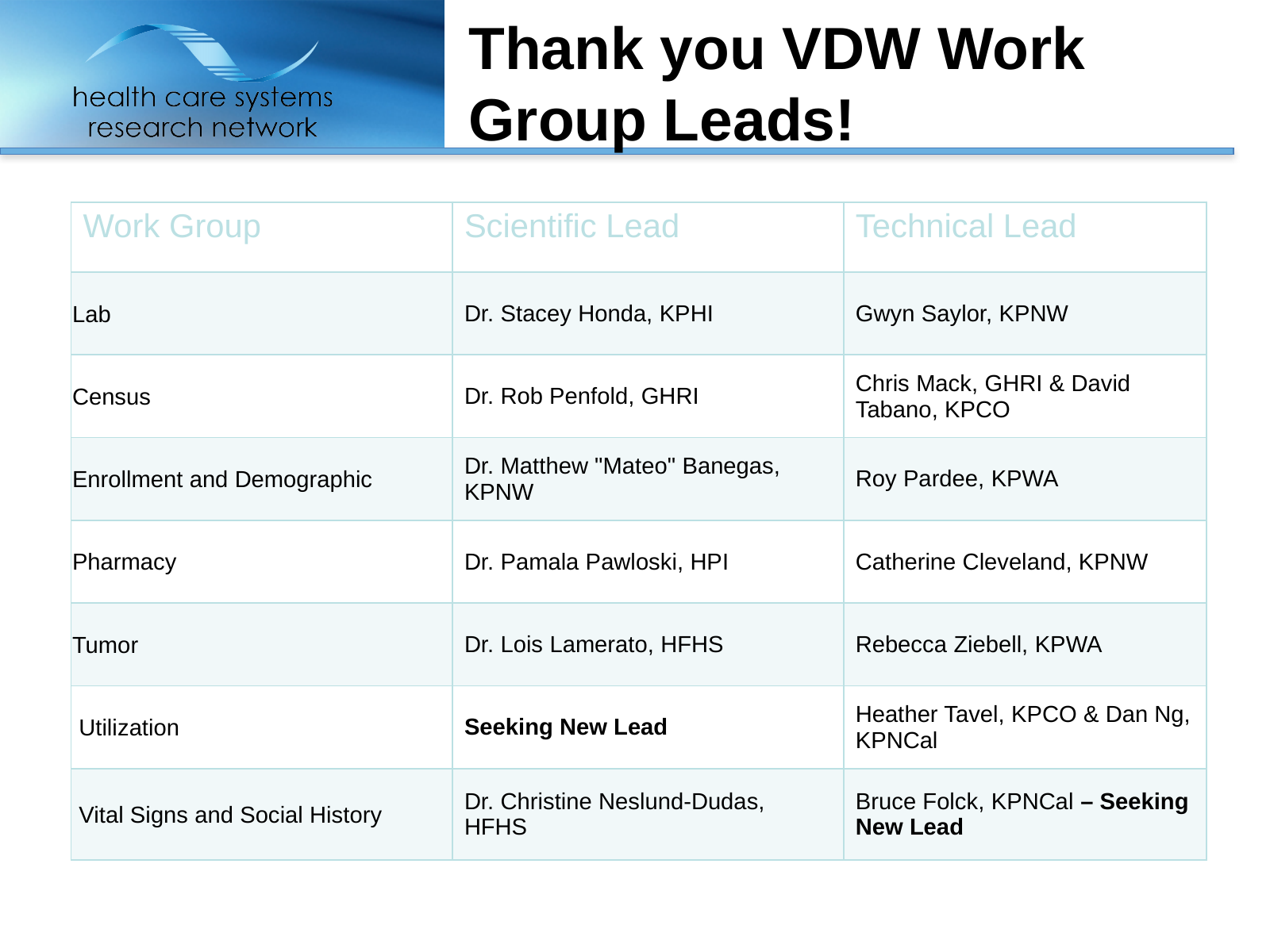

# Thank you VDW Work Group Leads!
| Work Group | Scientific Lead | Technical Lead |
| --- | --- | --- |
| Lab | Dr. Stacey Honda, KPHI | Gwyn Saylor, KPNW |
| Census | Dr. Rob Penfold, GHRI | Chris Mack, GHRI & David Tabano, KPCO |
| Enrollment and Demographic | Dr. Matthew "Mateo" Banegas, KPNW | Roy Pardee, KPWA |
| Pharmacy | Dr. Pamala Pawloski, HPI | Catherine Cleveland, KPNW |
| Tumor | Dr. Lois Lamerato, HFHS | Rebecca Ziebell, KPWA |
| Utilization | Seeking New Lead | Heather Tavel, KPCO & Dan Ng, KPNCal |
| Vital Signs and Social History | Dr. Christine Neslund-Dudas, HFHS | Bruce Folck, KPNCal – Seeking New Lead |